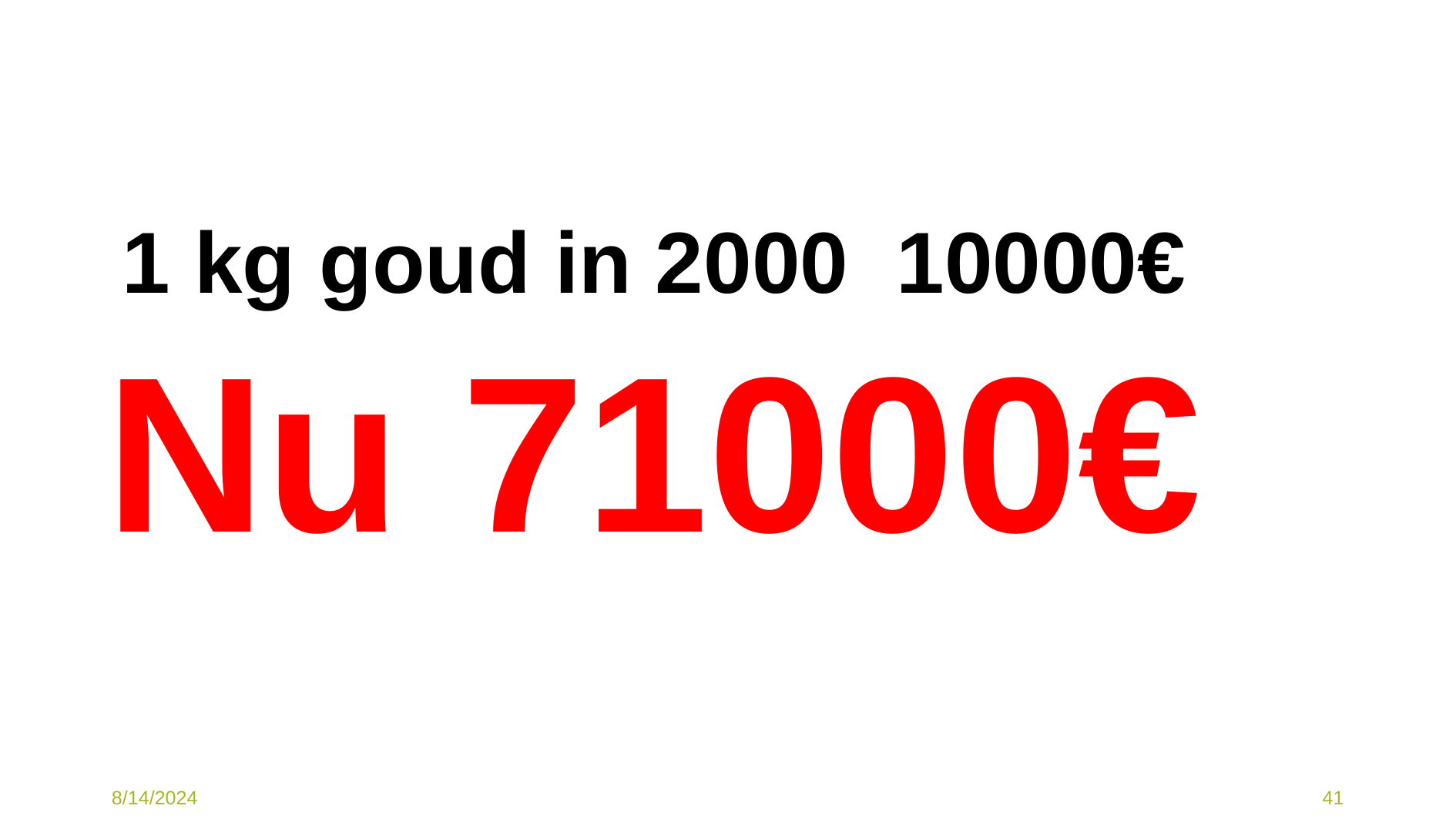

1 kg goud in 2000  10000€
Nu 71000€
8/14/2024
41